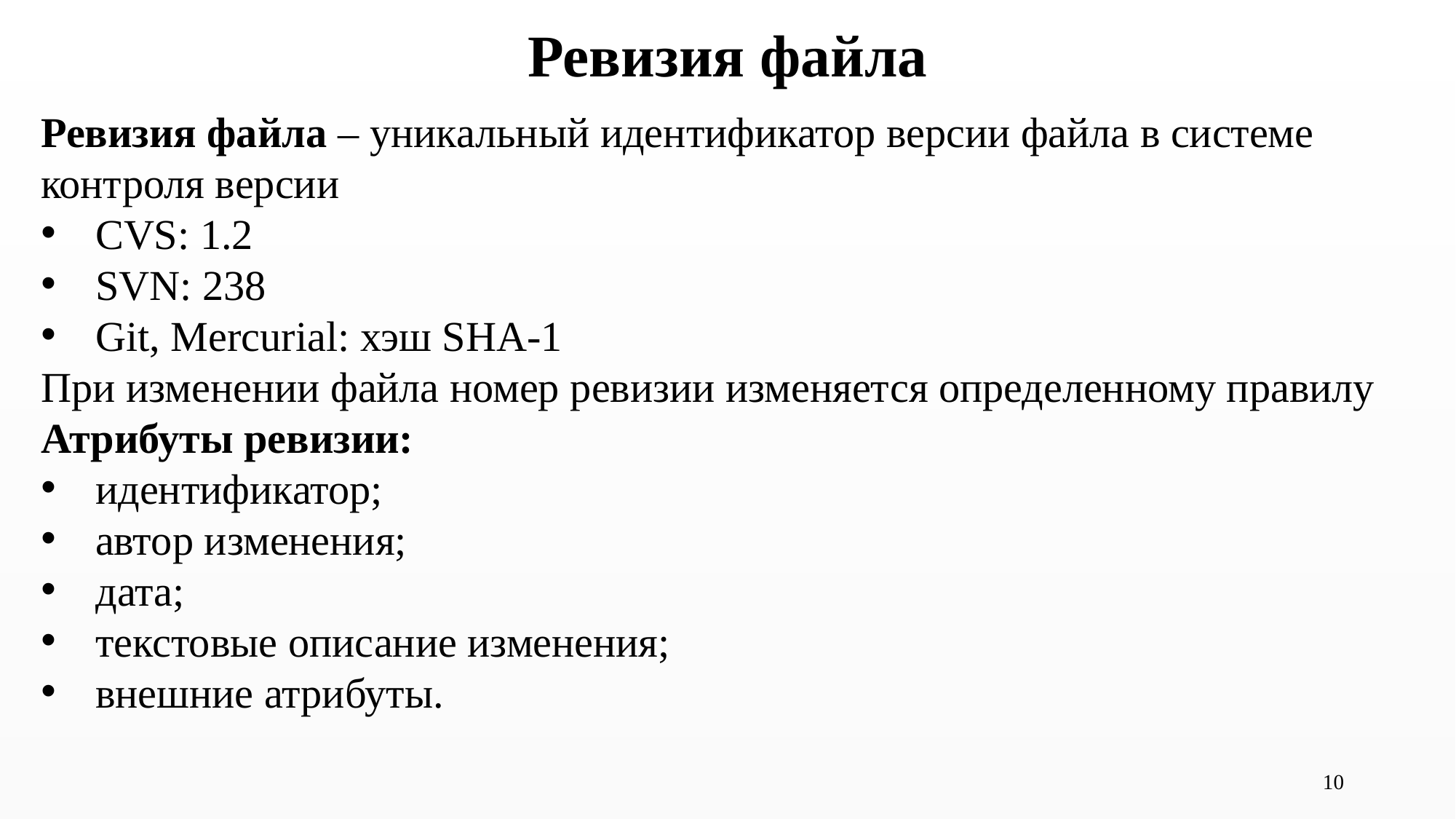

# Ревизия файла
Ревизия файла – уникальный идентификатор версии файла в системе контроля версии
CVS: 1.2
SVN: 238
Git, Mercurial: хэш SHA-1
При изменении файла номер ревизии изменяется определенному правилу
Атрибуты ревизии:
идентификатор;
автор изменения;
дата;
текстовые описание изменения;
внешние атрибуты.
10